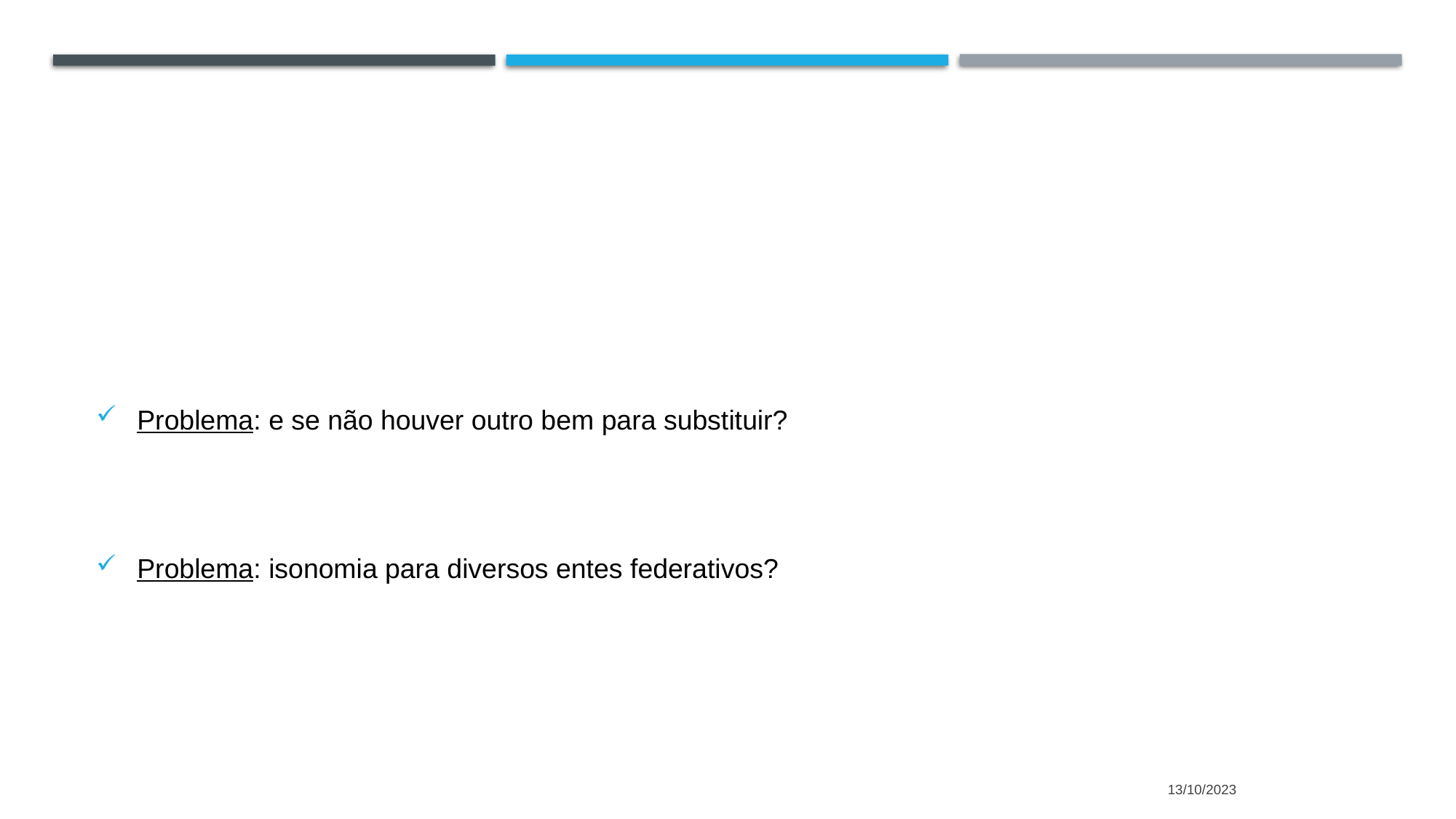

Problema: e se não houver outro bem para substituir?

Problema: isonomia para diversos entes federativos?
13/10/2023